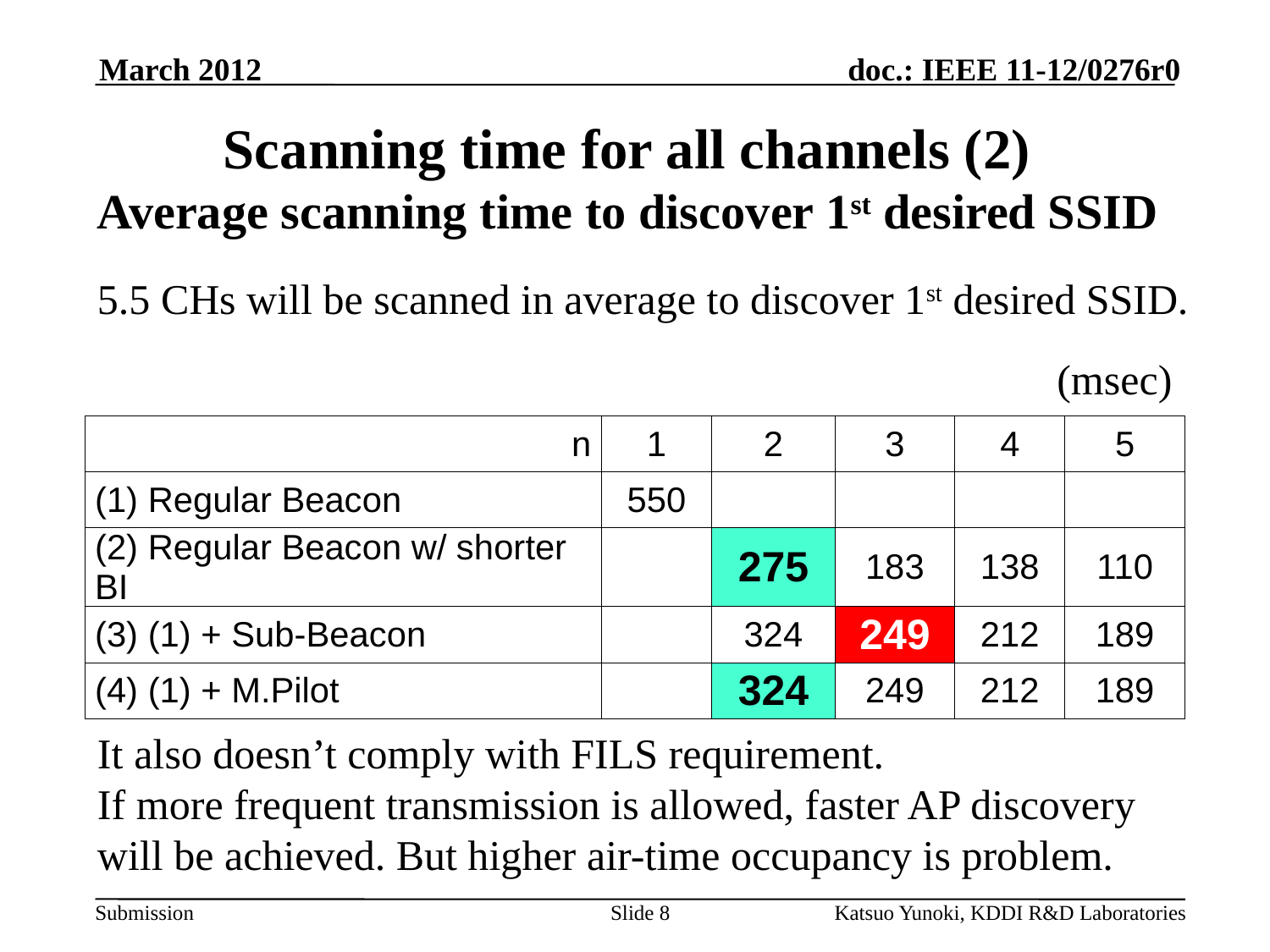

March 2012
# Scanning time for all channels (2) Average scanning time to discover 1st desired SSID
5.5 CHs will be scanned in average to discover 1st desired SSID.
(msec)
| n | 1 | 2 | 3 | 4 | 5 |
| --- | --- | --- | --- | --- | --- |
| (1) Regular Beacon | 550 |  |  |  |  |
| (2) Regular Beacon w/ shorter BI |  | 275 | 183 | 138 | 110 |
| (3) (1) + Sub-Beacon |  | 324 | 249 | 212 | 189 |
| (4) (1) + M.Pilot |  | 324 | 249 | 212 | 189 |
It also doesn’t comply with FILS requirement.
If more frequent transmission is allowed, faster AP discovery will be achieved. But higher air-time occupancy is problem.
Slide 8
Katsuo Yunoki, KDDI R&D Laboratories